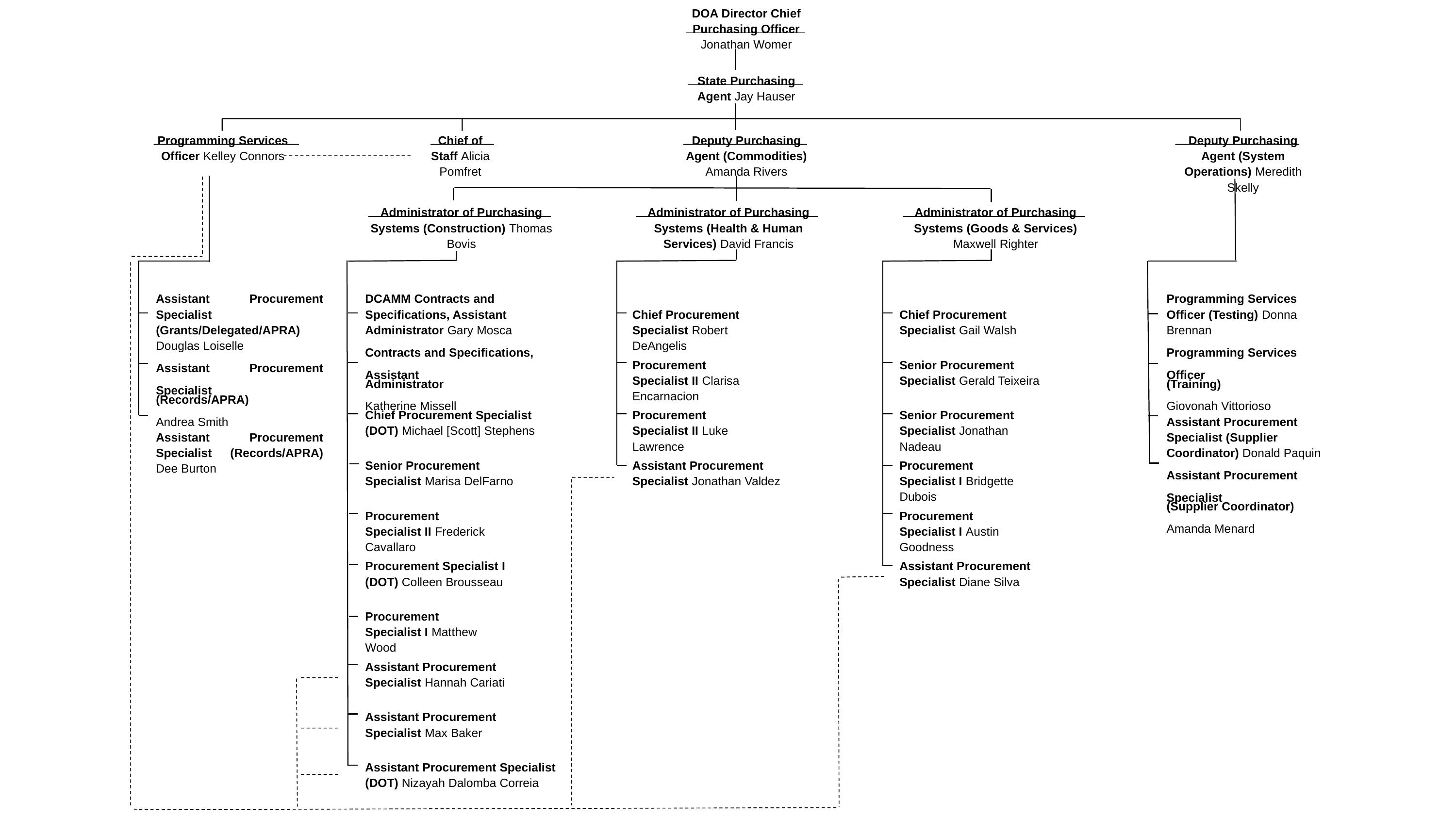

DOA Director Chief Purchasing Officer Jonathan Womer

State Purchasing Agent Jay Hauser

Programming Services Officer Kelley Connors
Chief of Staff Alicia Pomfret
Deputy Purchasing Agent (Commodities) Amanda Rivers
Deputy Purchasing Agent (System Operations) Meredith Skelly

Administrator of Purchasing Systems (Construction) Thomas Bovis
Administrator of Purchasing Systems (Health & Human Services) David Francis
Administrator of Purchasing Systems (Goods & Services) Maxwell Righter
Assistant Procurement Specialist (Grants/Delegated/APRA) Douglas Loiselle
Assistant Procurement Specialist
(Records/APRA)
Andrea Smith
Assistant Procurement Specialist (Records/APRA) Dee Burton
DCAMM Contracts and Specifications, Assistant Administrator Gary Mosca
Contracts and Specifications, Assistant
Administrator
Katherine Missell
Programming Services Officer (Testing) Donna Brennan
Programming Services Officer
(Training)
Giovonah Vittorioso
Assistant Procurement Specialist (Supplier Coordinator) Donald Paquin
Assistant Procurement Specialist
(Supplier Coordinator)
Amanda Menard
Chief Procurement Specialist Robert DeAngelis
Chief Procurement Specialist Gail Walsh
Procurement Specialist II Clarisa Encarnacion
Senior Procurement Specialist Gerald Teixeira
Chief Procurement Specialist (DOT) Michael [Scott] Stephens
Procurement Specialist II Luke Lawrence
Senior Procurement Specialist Jonathan Nadeau
Senior Procurement Specialist Marisa DelFarno
Assistant Procurement Specialist Jonathan Valdez
Procurement Specialist I Bridgette Dubois
Procurement Specialist II Frederick Cavallaro
Procurement Specialist I Austin Goodness
Procurement Specialist I (DOT) Colleen Brousseau
Assistant Procurement Specialist Diane Silva
Procurement Specialist I Matthew Wood
Assistant Procurement Specialist Hannah Cariati
Assistant Procurement Specialist Max Baker
Assistant Procurement Specialist (DOT) Nizayah Dalomba Correia